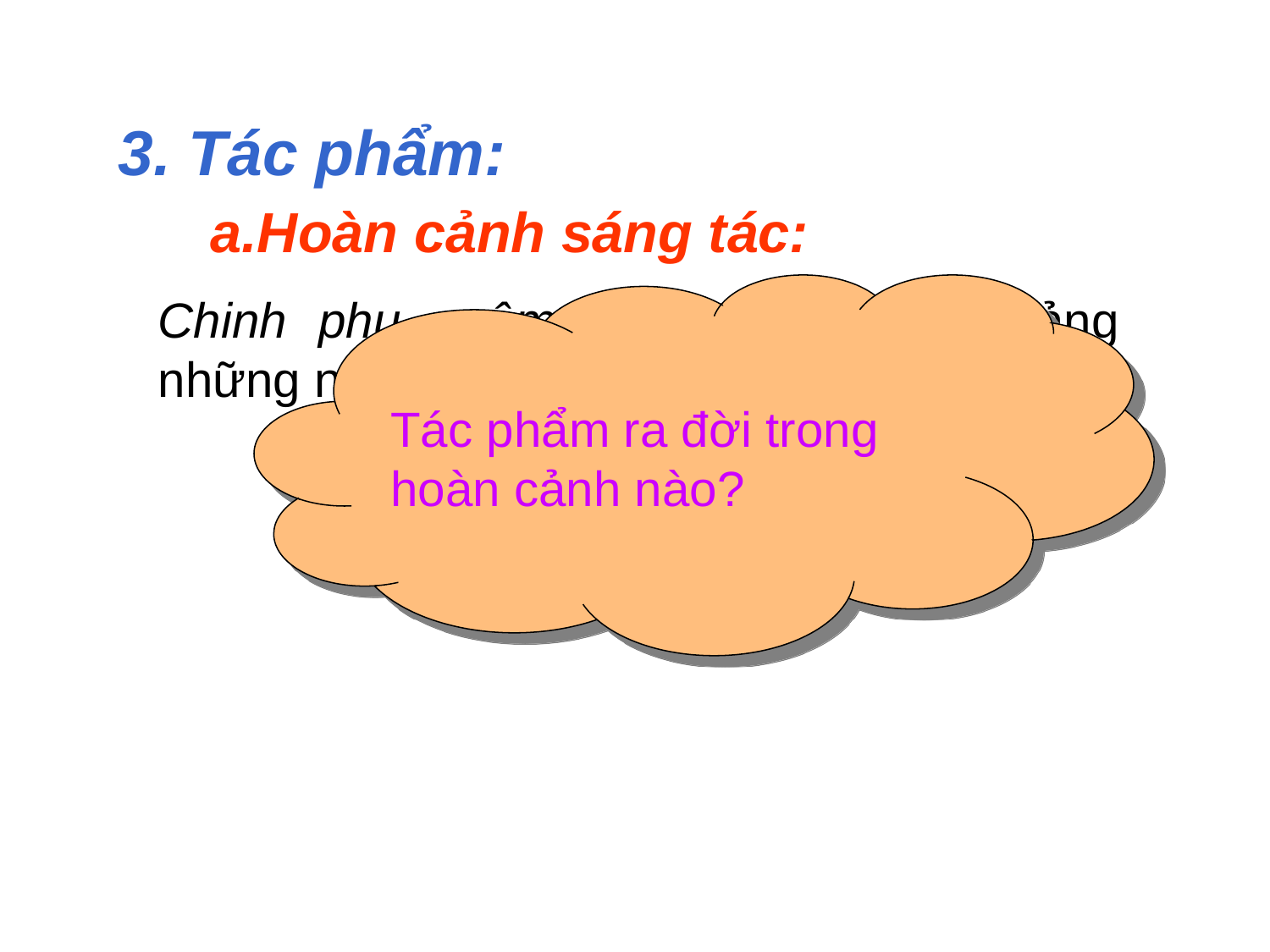

3. Tác phẩm:
         a.Hoàn cảnh sáng tác:
	Chinh phụ ngâm được viết vào khoảng những năm nửa đầu của thế kỉ XVIII.

Tác phẩm ra đời trong hoàn cảnh nào?